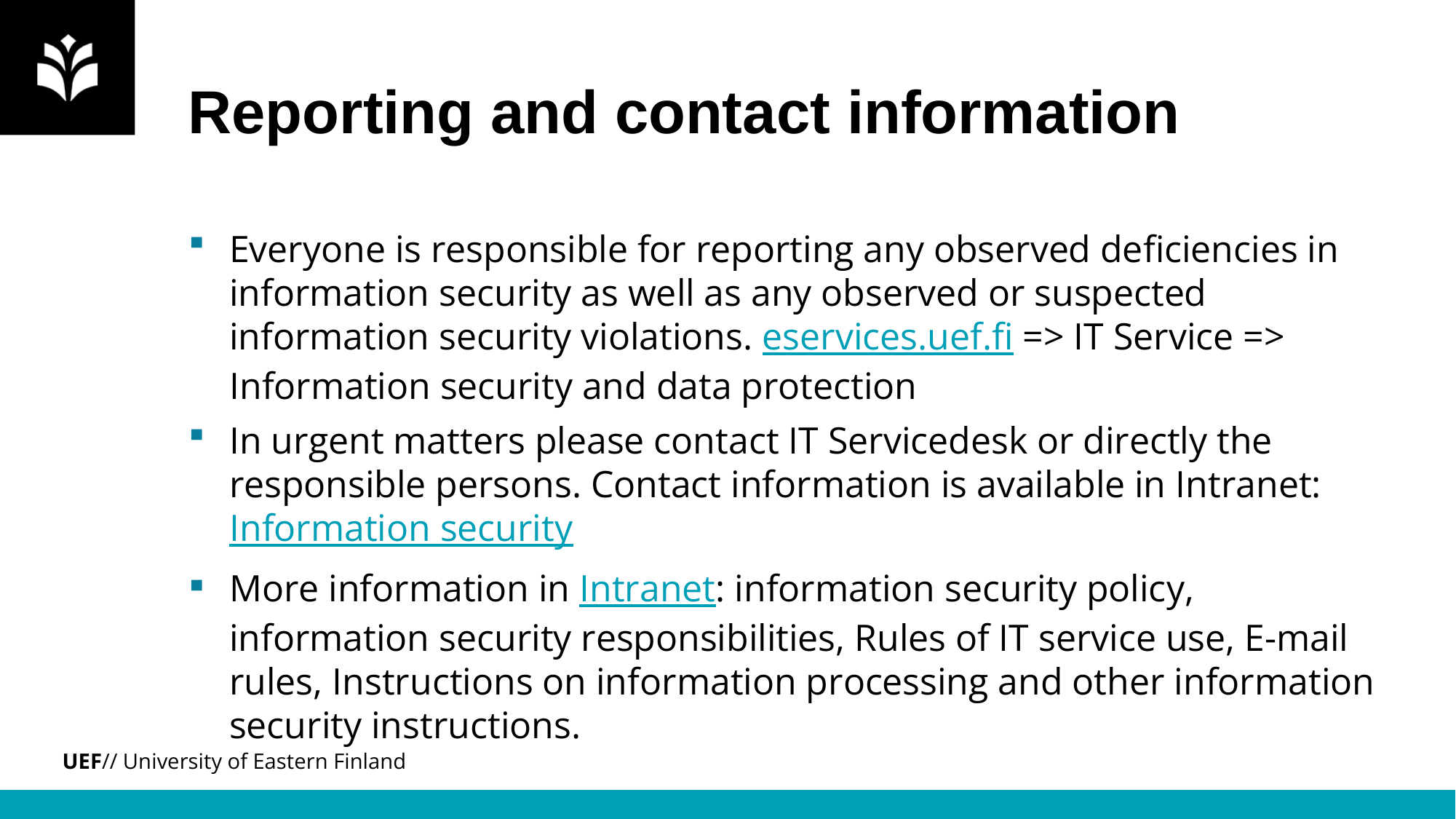

# Reporting and contact information
Everyone is responsible for reporting any observed deficiencies in information security as well as any observed or suspected information security violations. eservices.uef.fi => IT Service => Information security and data protection
In urgent matters please contact IT Servicedesk or directly the responsible persons. Contact information is available in Intranet: Information security
More information in Intranet: information security policy, information security responsibilities, Rules of IT service use, E-mail rules, Instructions on information processing and other information security instructions.